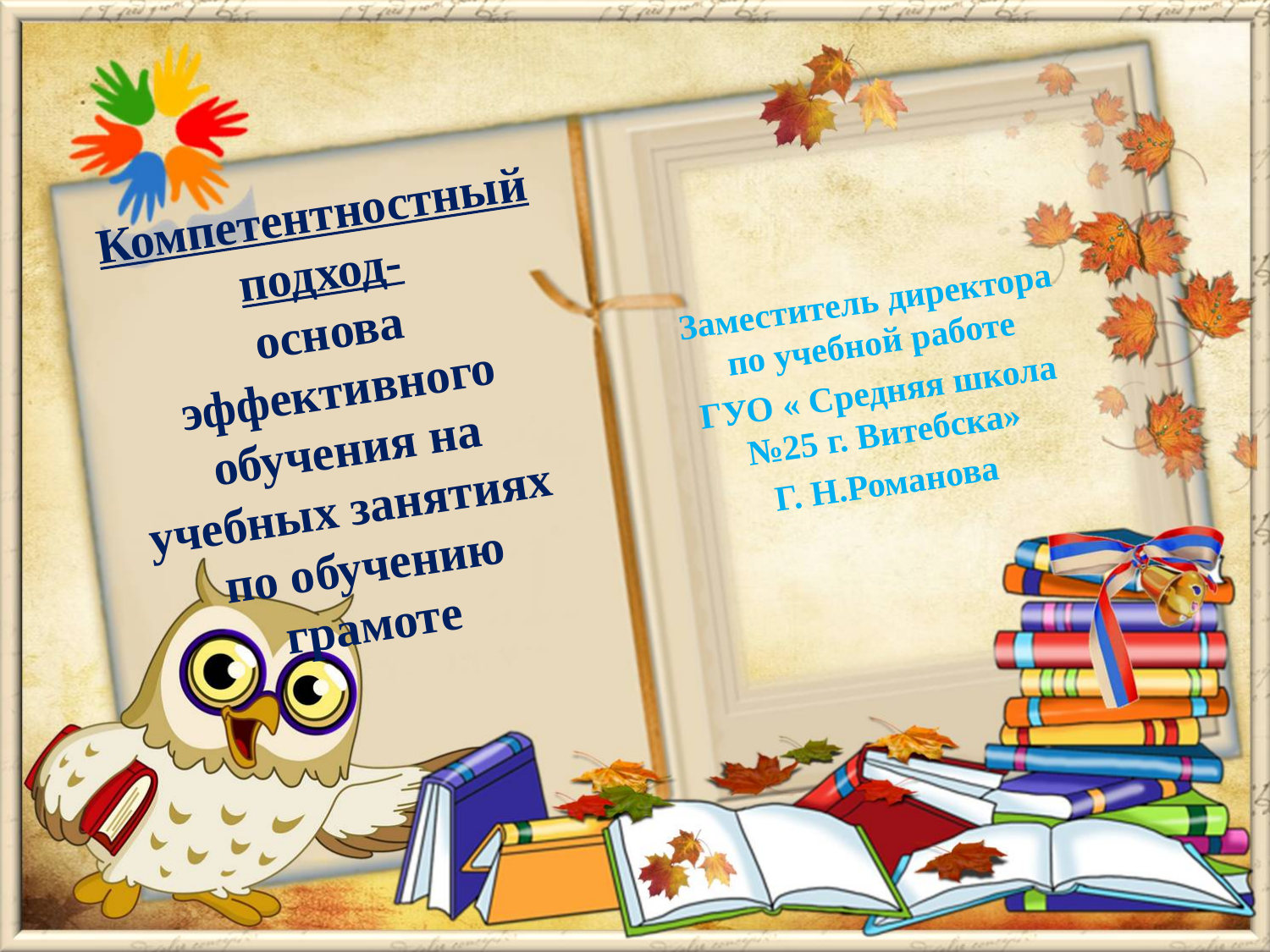

Заместитель директора по учебной работе
ГУО « Средняя школа №25 г. Витебска»
Г. Н.Романова

Компетентностный подход-
основа эффективного обучения на учебных занятиях
по обучению грамоте